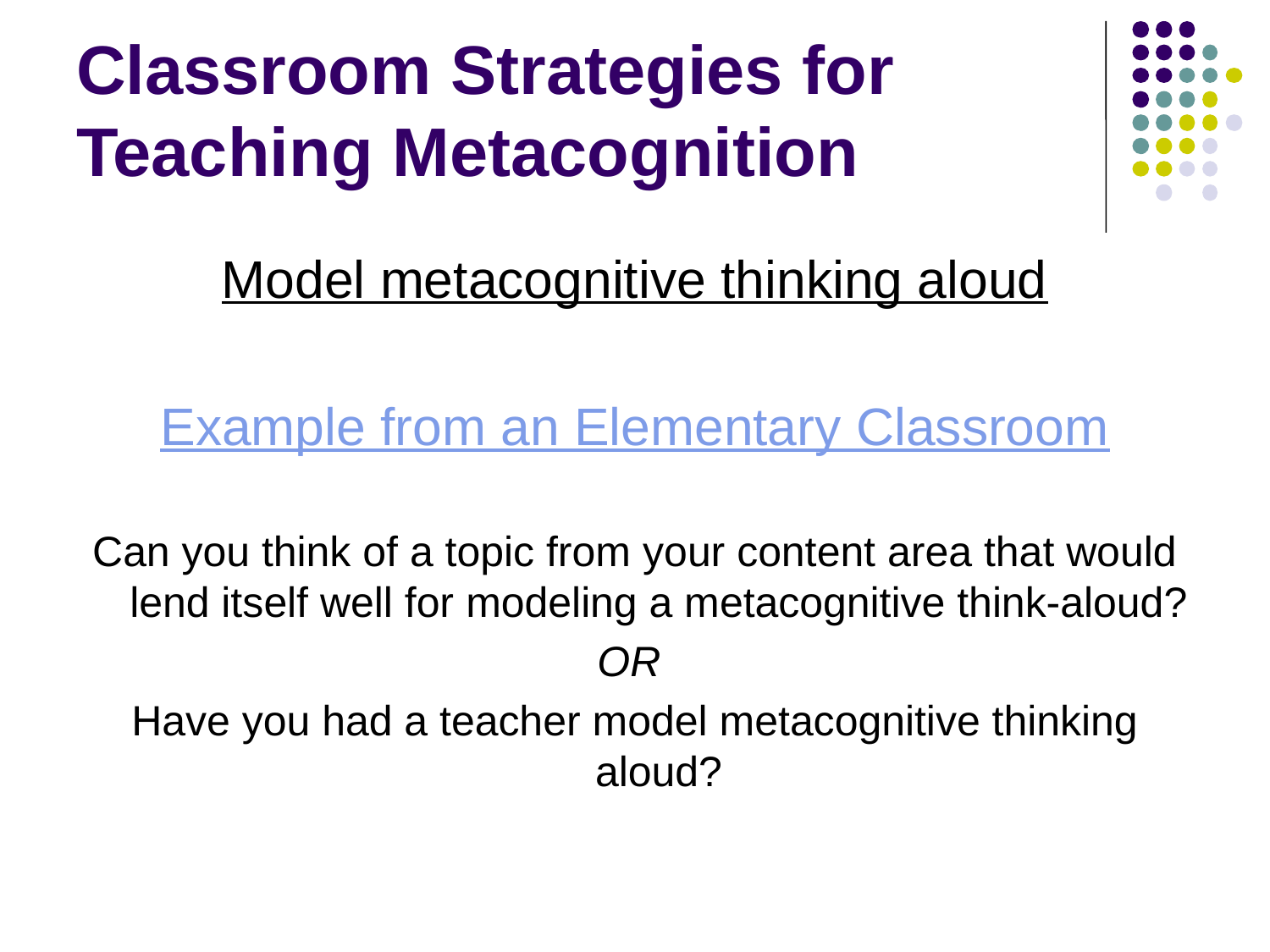

# Classroom Strategies for Teaching Metacognition
Model metacognitive thinking aloud

Example from an Elementary Classroom

Can you think of a topic from your content area that would lend itself well for modeling a metacognitive think-aloud?
OR
Have you had a teacher model metacognitive thinking aloud?